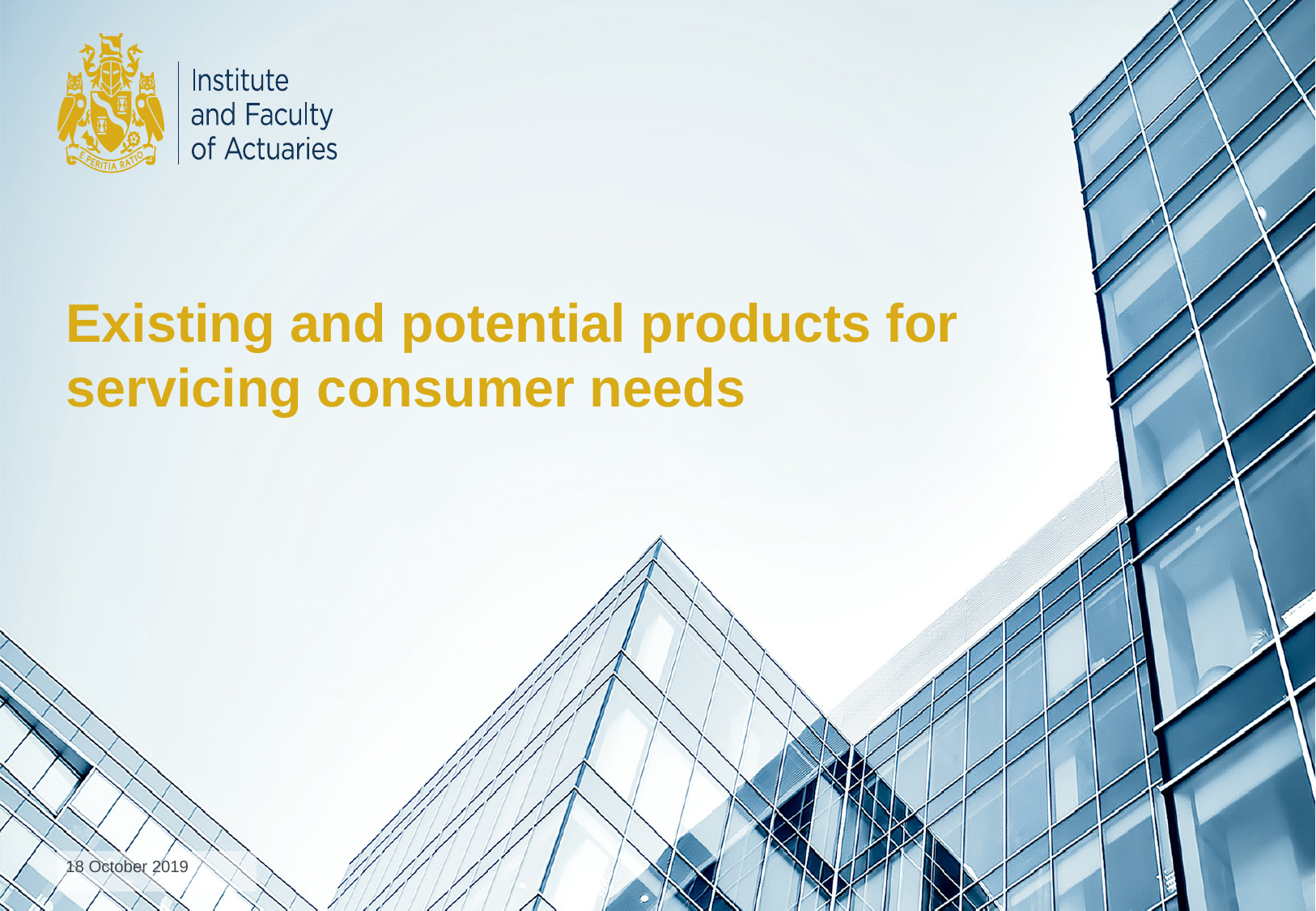

# Existing and potential products for servicing consumer needs
18 October 2019